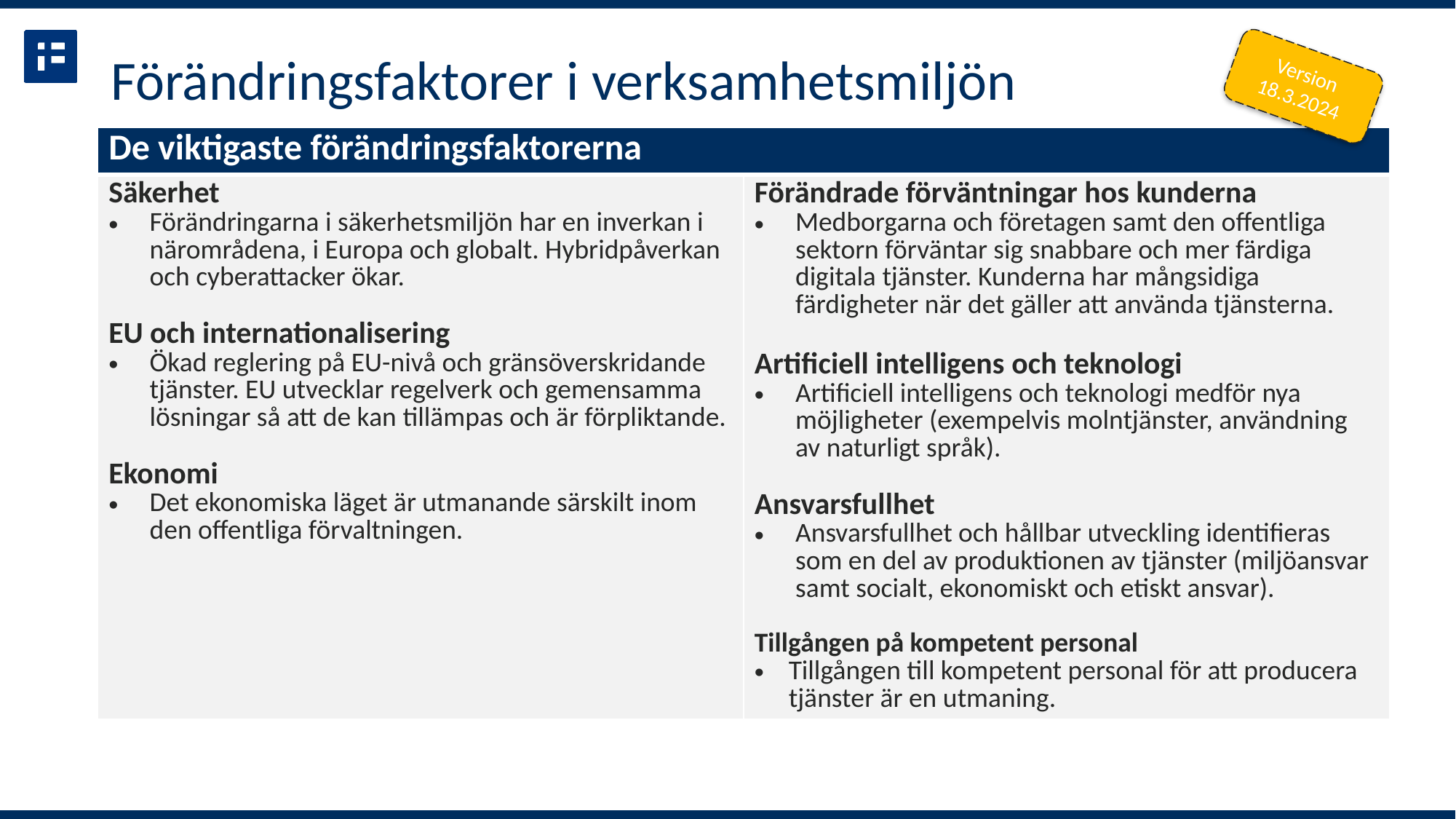

# Förändringsfaktorer i verksamhetsmiljön
Version
18.3.2024
| De viktigaste förändringsfaktorerna |  |
| --- | --- |
| Säkerhet Förändringarna i säkerhetsmiljön har en inverkan i närområdena, i Europa och globalt. Hybridpåverkan och cyberattacker ökar. EU och internationalisering Ökad reglering på EU-nivå och gränsöverskridande tjänster. EU utvecklar regelverk och gemensamma lösningar så att de kan tillämpas och är förpliktande. Ekonomi Det ekonomiska läget är utmanande särskilt inom den offentliga förvaltningen. | Förändrade förväntningar hos kunderna Medborgarna och företagen samt den offentliga sektorn förväntar sig snabbare och mer färdiga digitala tjänster. Kunderna har mångsidiga färdigheter när det gäller att använda tjänsterna. Artificiell intelligens och teknologi Artificiell intelligens och teknologi medför nya möjligheter (exempelvis molntjänster, användning av naturligt språk). Ansvarsfullhet Ansvarsfullhet och hållbar utveckling identifieras som en del av produktionen av tjänster (miljöansvar samt socialt, ekonomiskt och etiskt ansvar). Tillgången på kompetent personal Tillgången till kompetent personal för att producera tjänster är en utmaning. |